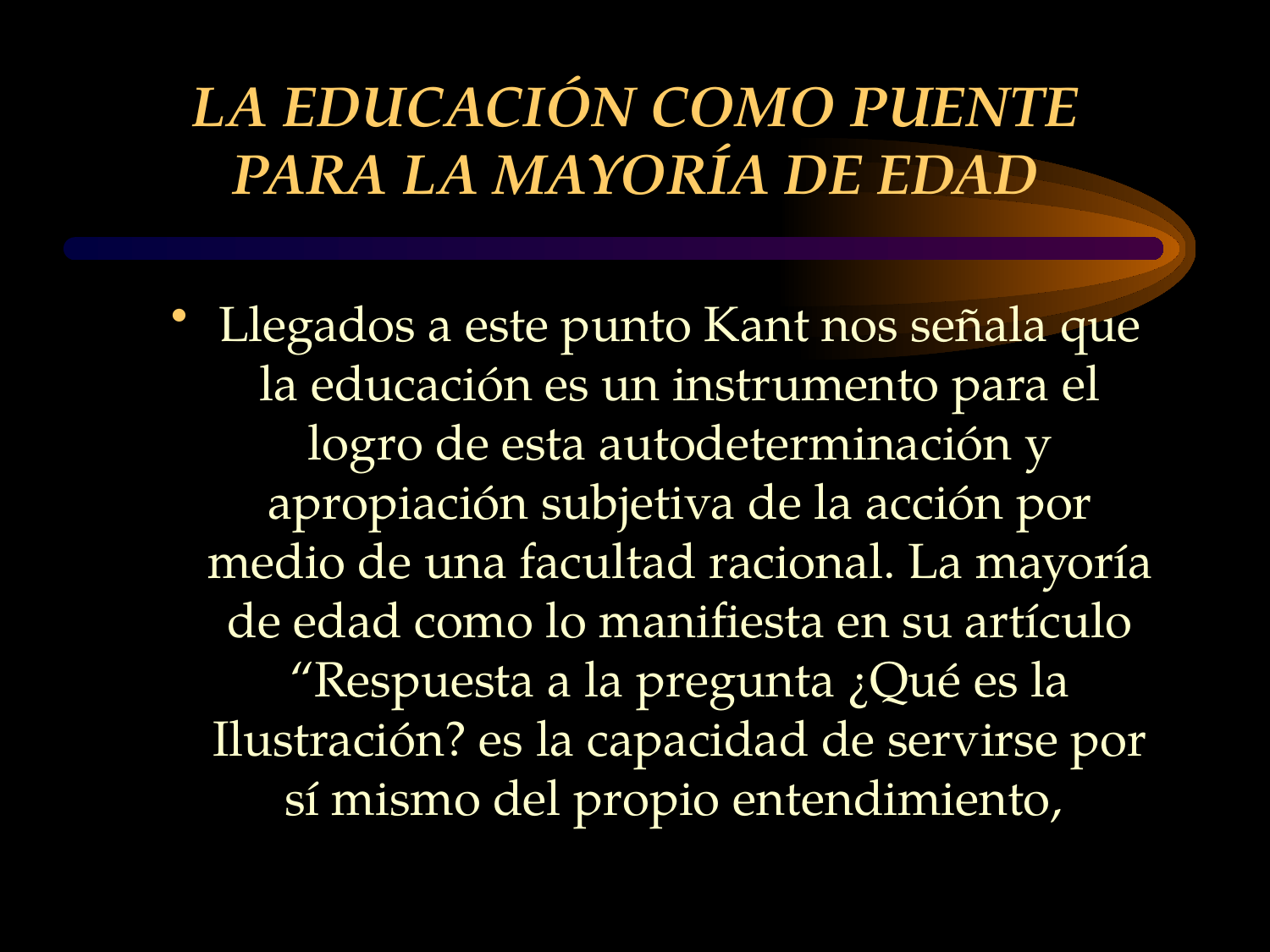

# LA EDUCACIÓN COMO PUENTE PARA LA MAYORÍA DE EDAD
Llegados a este punto Kant nos señala que la educación es un instrumento para el logro de esta autodeterminación y apropiación subjetiva de la acción por medio de una facultad racional. La mayoría de edad como lo manifiesta en su artículo “Respuesta a la pregunta ¿Qué es la Ilustración? es la capacidad de servirse por sí mismo del propio entendimiento,